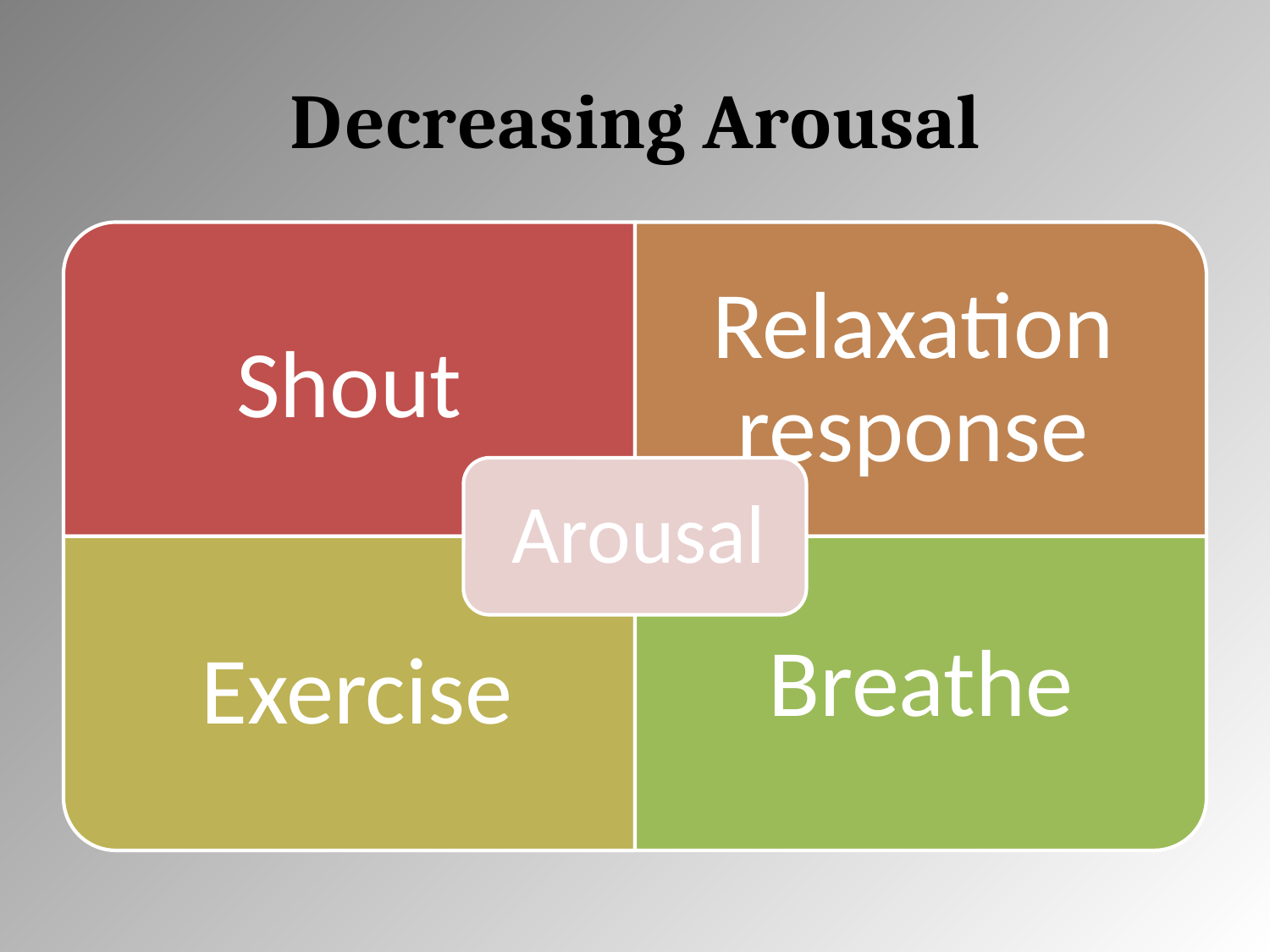

# Decreasing Arousal
Shout
Relaxation response
Exercise
Breathe
Arousal